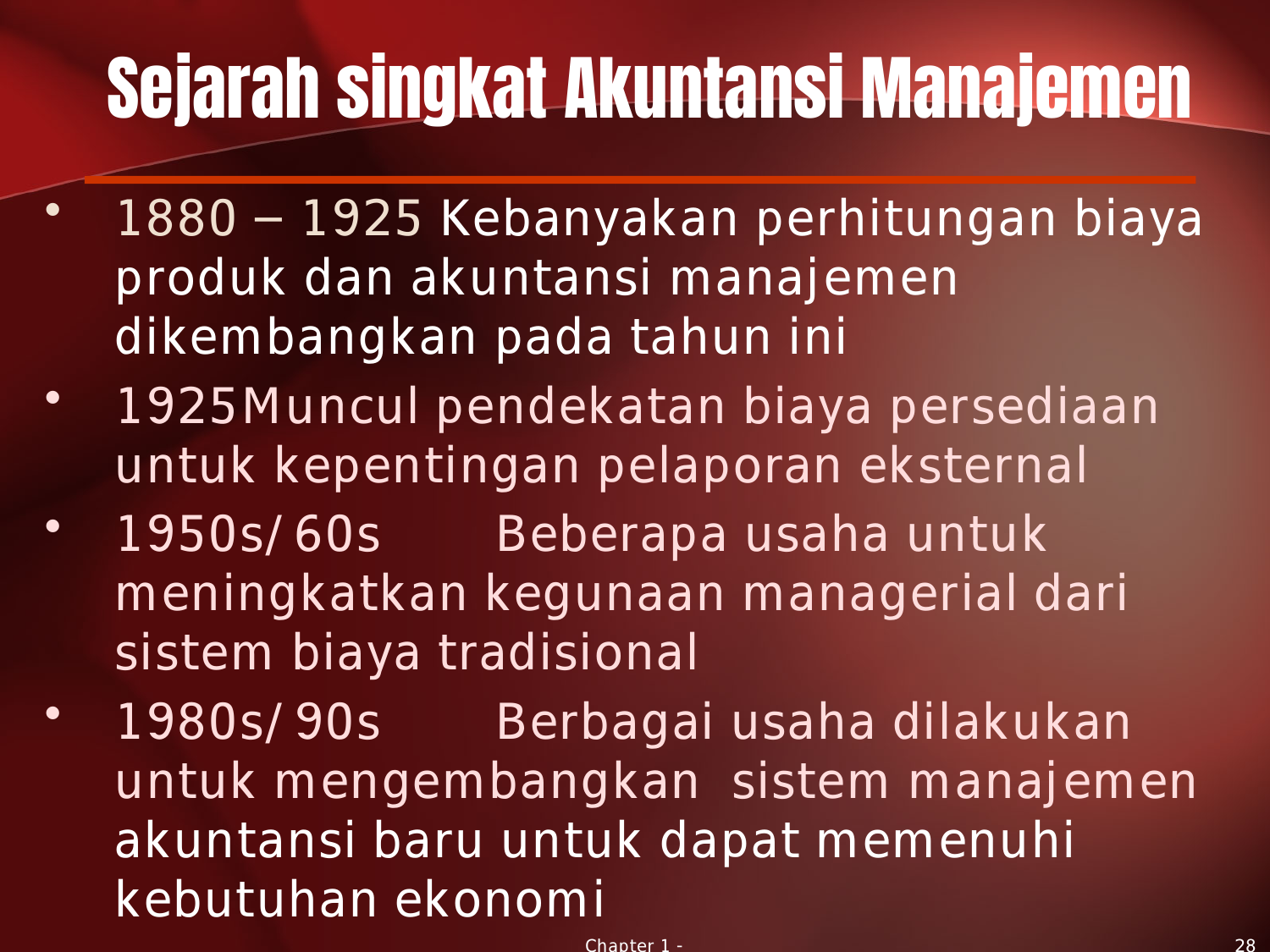

1880 – 1925 Kebanyakan perhitungan biaya produk dan akuntansi manajemen dikembangkan pada tahun ini
1925	Muncul pendekatan biaya persediaan untuk kepentingan pelaporan eksternal
1950s/60s	Beberapa usaha untuk meningkatkan kegunaan managerial dari sistem biaya tradisional
1980s/90s	Berbagai usaha dilakukan untuk mengembangkan  sistem manajemen akuntansi baru untuk dapat memenuhi kebutuhan ekonomi
# Sejarah singkat Akuntansi Manajemen

Chapter 1 -
28